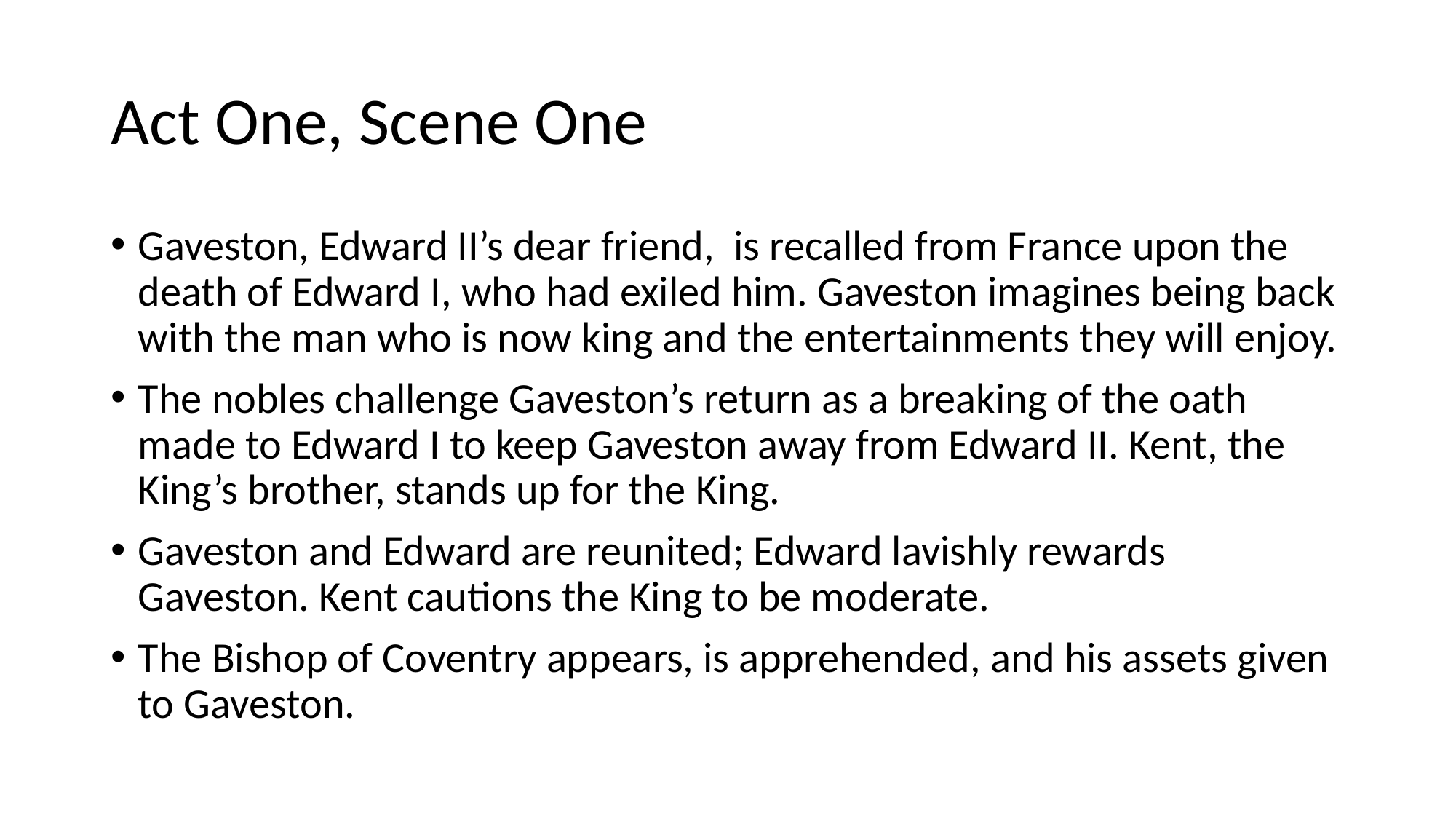

# Act One, Scene One
Gaveston, Edward II’s dear friend,  is recalled from France upon the death of Edward I, who had exiled him. Gaveston imagines being back with the man who is now king and the entertainments they will enjoy.
The nobles challenge Gaveston’s return as a breaking of the oath made to Edward I to keep Gaveston away from Edward II. Kent, the King’s brother, stands up for the King.
Gaveston and Edward are reunited; Edward lavishly rewards Gaveston. Kent cautions the King to be moderate.
The Bishop of Coventry appears, is apprehended, and his assets given to Gaveston.